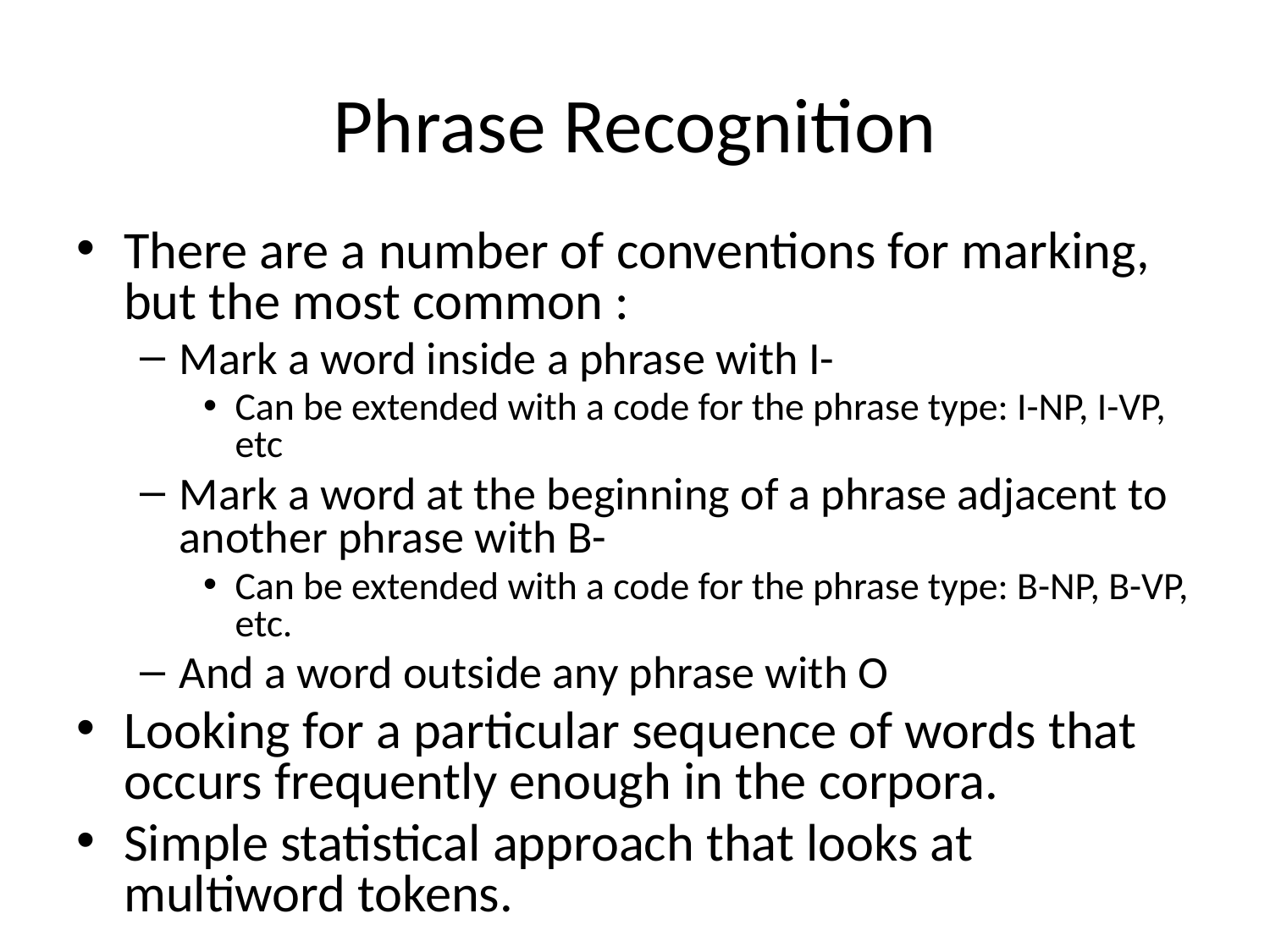

# Phrase Recognition
There are a number of conventions for marking, but the most common :
Mark a word inside a phrase with I-
Can be extended with a code for the phrase type: I-NP, I-VP, etc
Mark a word at the beginning of a phrase adjacent to another phrase with B-
Can be extended with a code for the phrase type: B-NP, B-VP, etc.
And a word outside any phrase with O
Looking for a particular sequence of words that occurs frequently enough in the corpora.
Simple statistical approach that looks at multiword tokens.